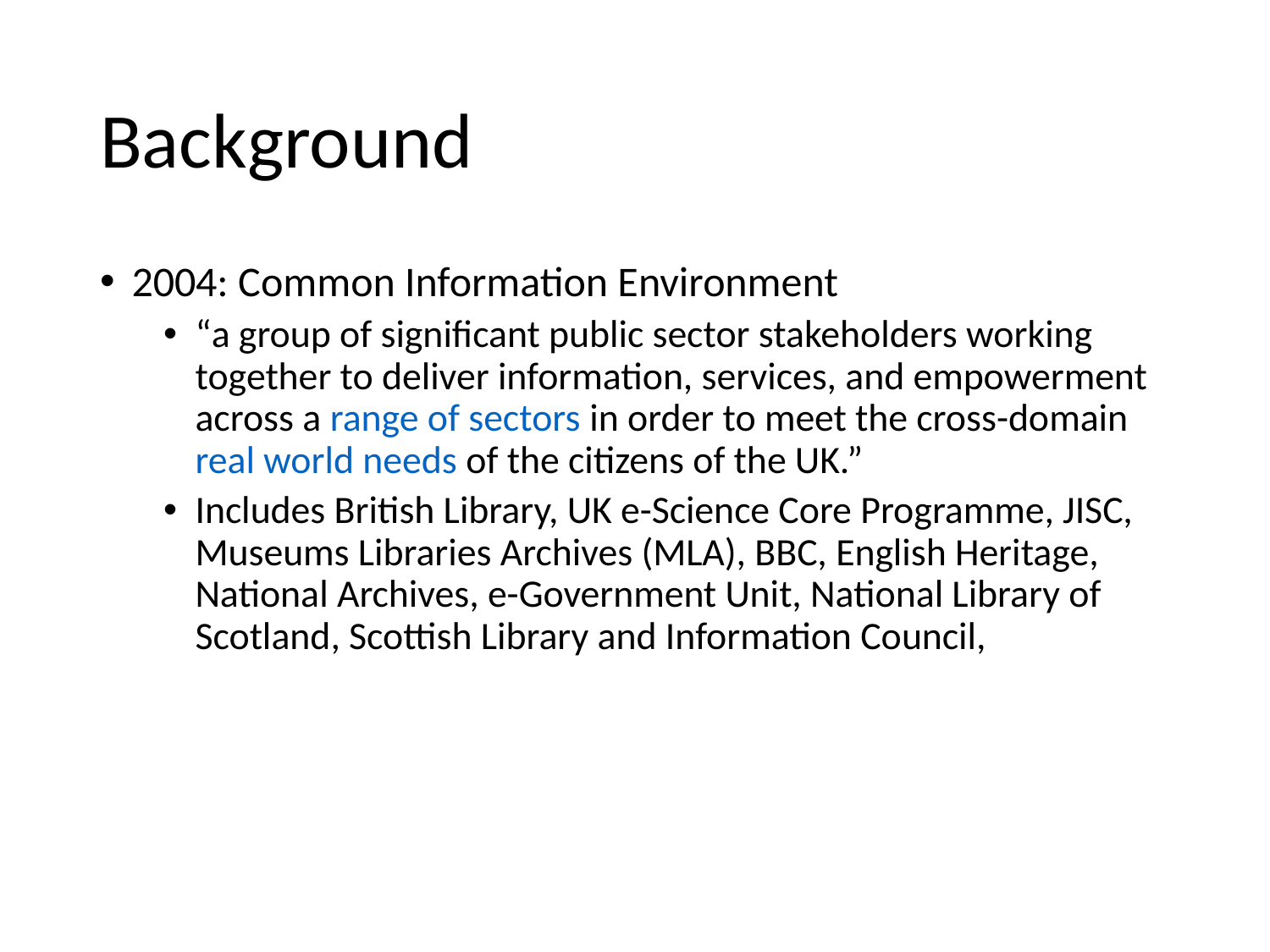

# Background
2004: Common Information Environment
“a group of significant public sector stakeholders working together to deliver information, services, and empowerment across a range of sectors in order to meet the cross-domain real world needs of the citizens of the UK.”
Includes British Library, UK e-Science Core Programme, JISC, Museums Libraries Archives (MLA), BBC, English Heritage, National Archives, e-Government Unit, National Library of Scotland, Scottish Library and Information Council,